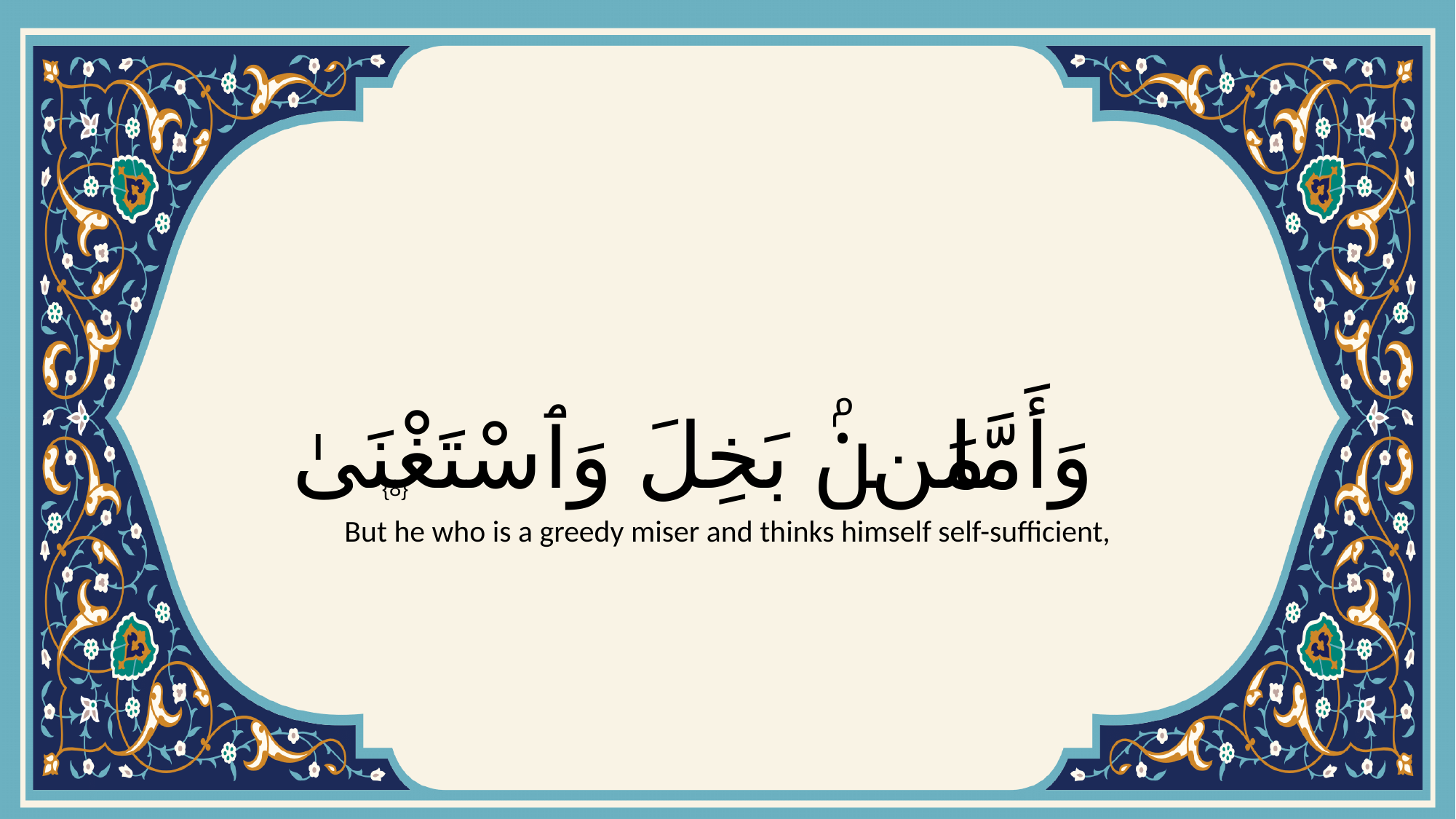

# وَأَمَّا مَنۢ بَخِلَ وَٱسْتَغْنَىٰ
{8}
But he who is a greedy miser and thinks himself self-sufficient,